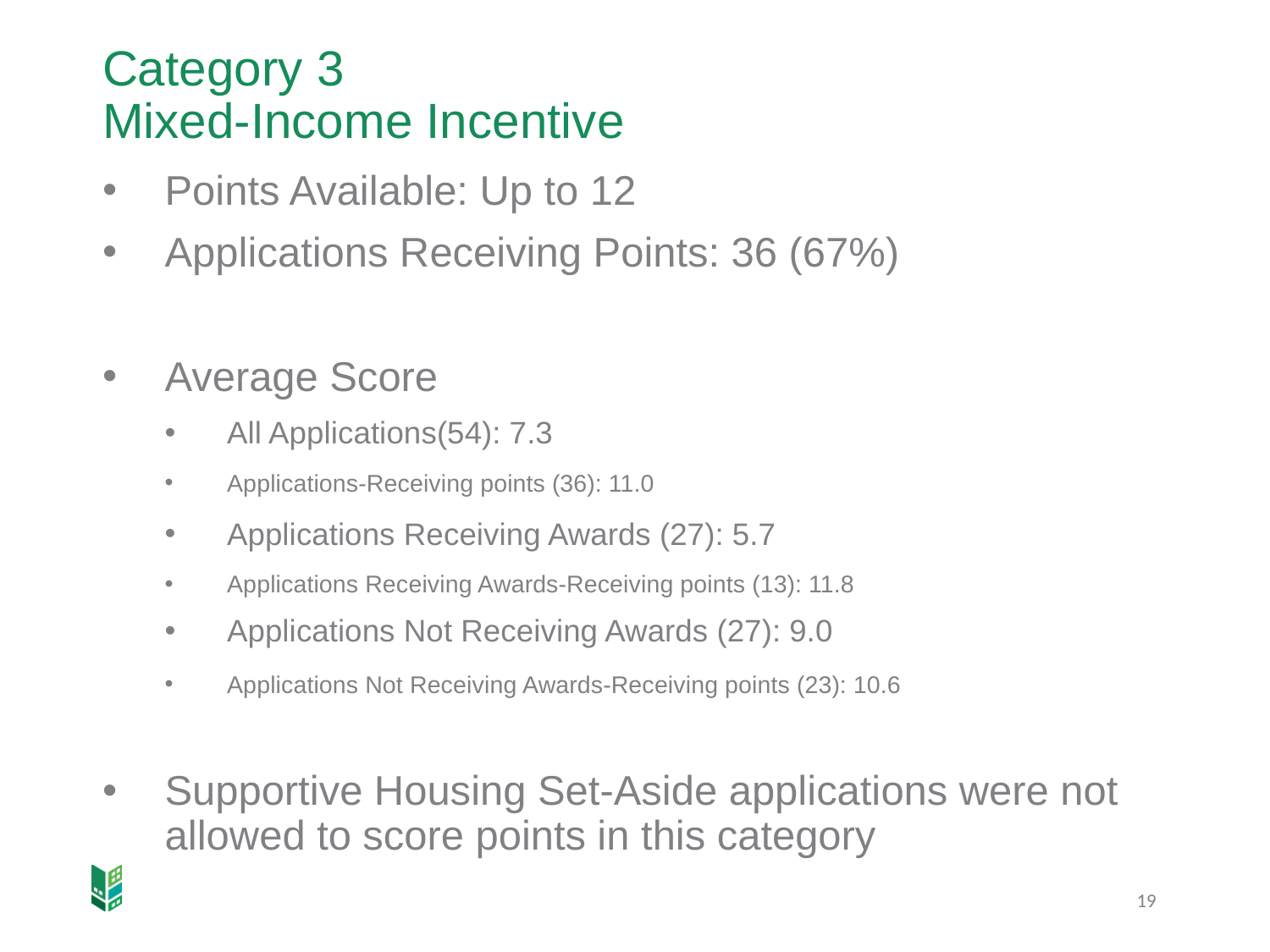

# Category 3 Mixed-Income Incentive
Points Available: Up to 12
Applications Receiving Points: 36 (67%)

Average Score
All Applications(54): 7.3
Applications-Receiving points (36): 11.0
Applications Receiving Awards (27): 5.7
Applications Receiving Awards-Receiving points (13): 11.8
Applications Not Receiving Awards (27): 9.0
Applications Not Receiving Awards-Receiving points (23): 10.6

Supportive Housing Set-Aside applications were not allowed to score points in this category